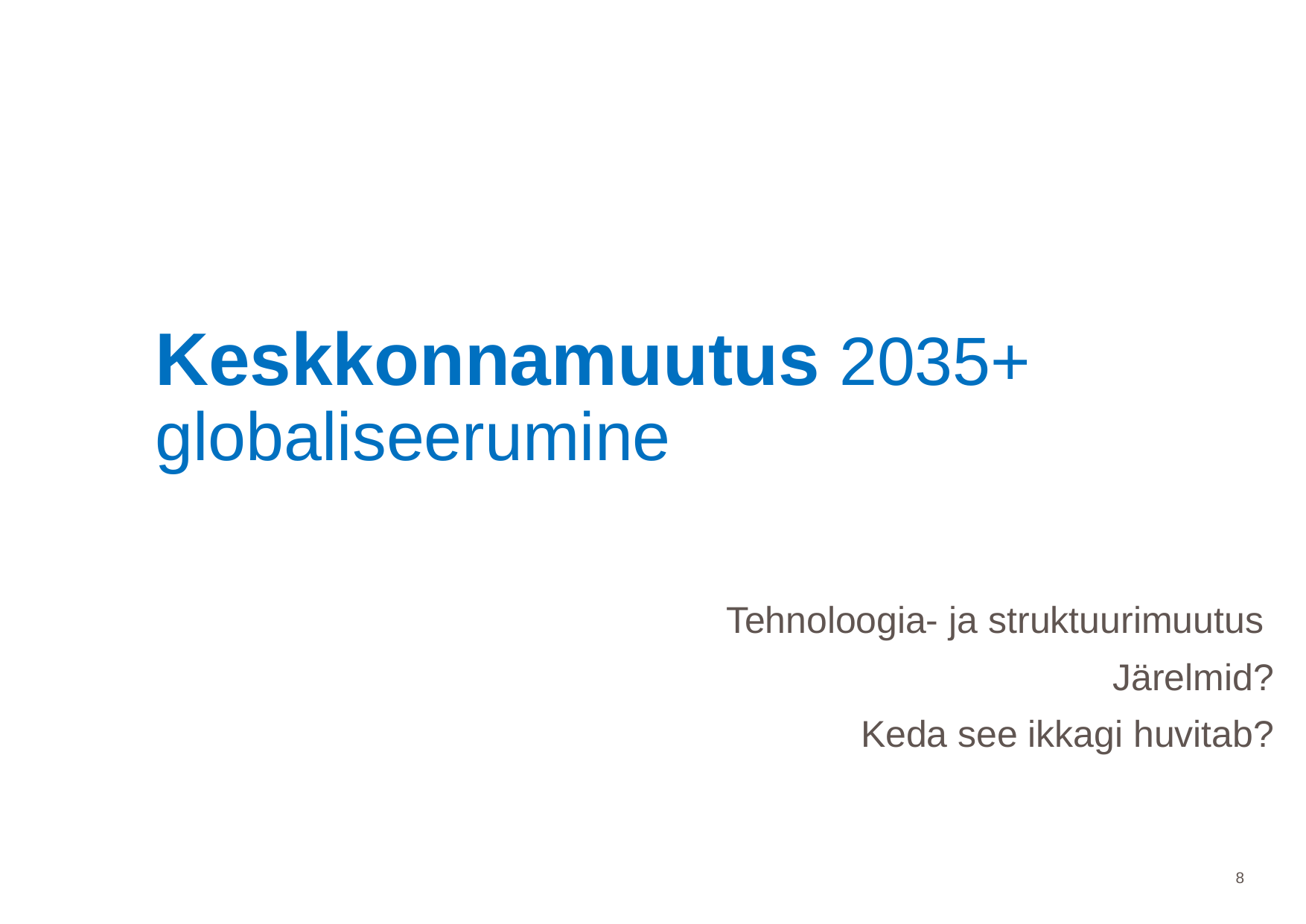

# Keskkonnamuutus 2035+ globaliseerumine
Tehnoloogia- ja struktuurimuutus
Järelmid?
Keda see ikkagi huvitab?